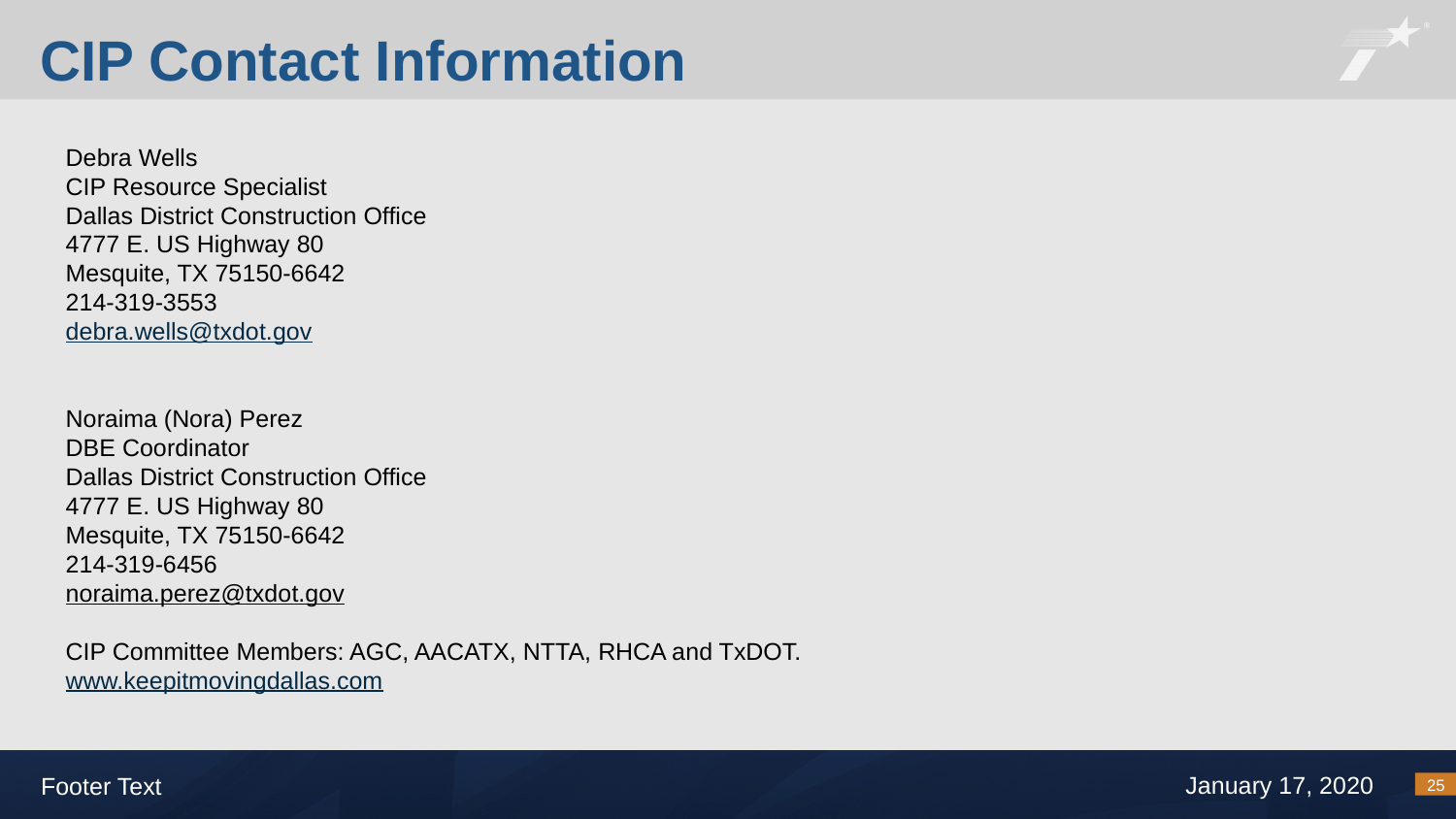

# CIP Contact Information
Debra Wells
CIP Resource Specialist
Dallas District Construction Office
4777 E. US Highway 80
Mesquite, TX 75150-6642
214-319-3553
debra.wells@txdot.gov

Noraima (Nora) Perez
DBE Coordinator
Dallas District Construction Office
4777 E. US Highway 80
Mesquite, TX 75150-6642
214-319-6456
noraima.perez@txdot.gov

CIP Committee Members: AGC, AACATX, NTTA, RHCA and TxDOT.
www.keepitmovingdallas.com

25